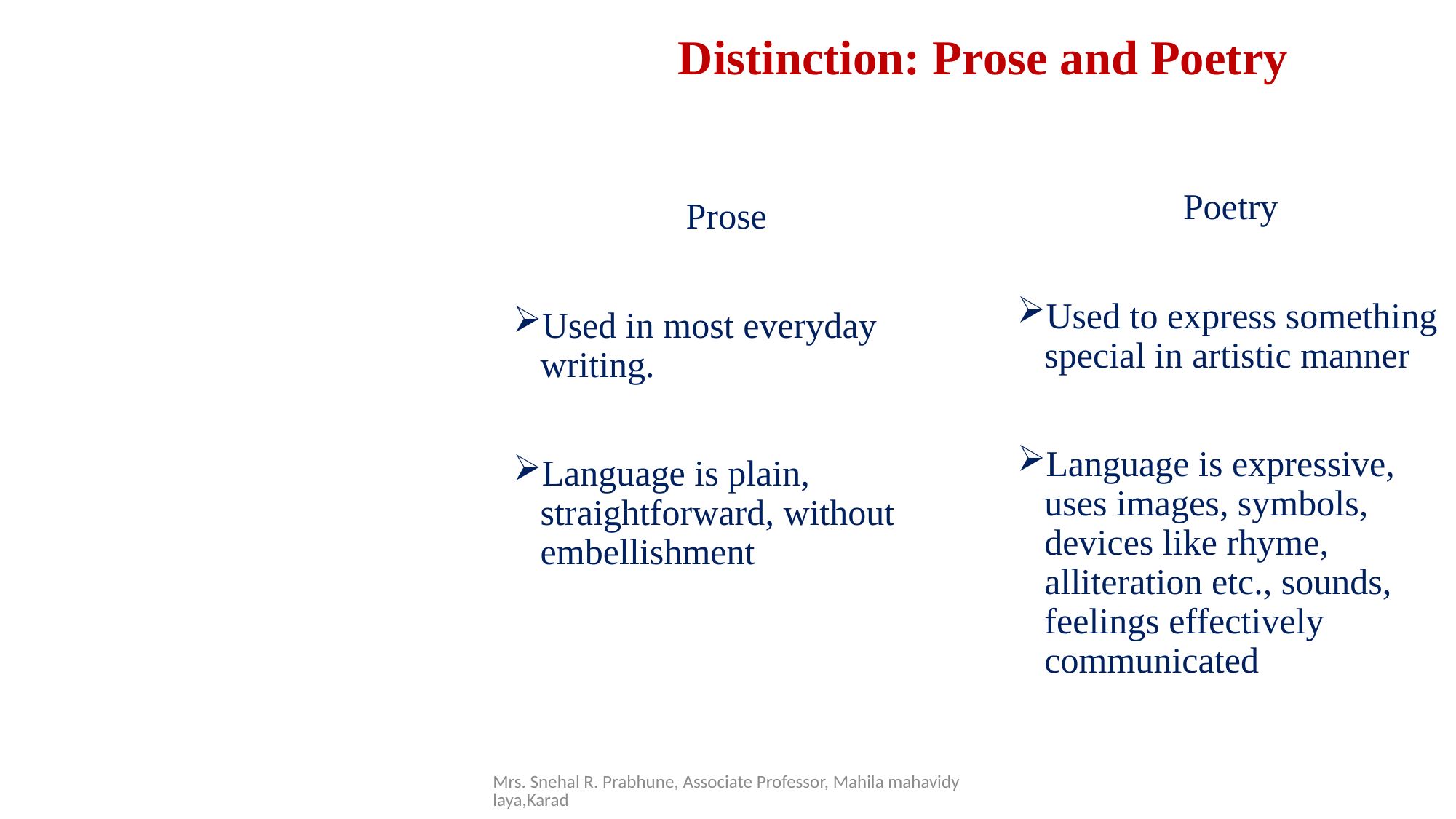

# Distinction: Prose and Poetry
Poetry

Used to express something special in artistic manner

Language is expressive, uses images, symbols, devices like rhyme, alliteration etc., sounds, feelings effectively communicated

Prose

Used in most everyday writing.

Language is plain, straightforward, without embellishment

Mrs. Snehal R. Prabhune, Associate Professor, Mahila mahavidylaya,Karad